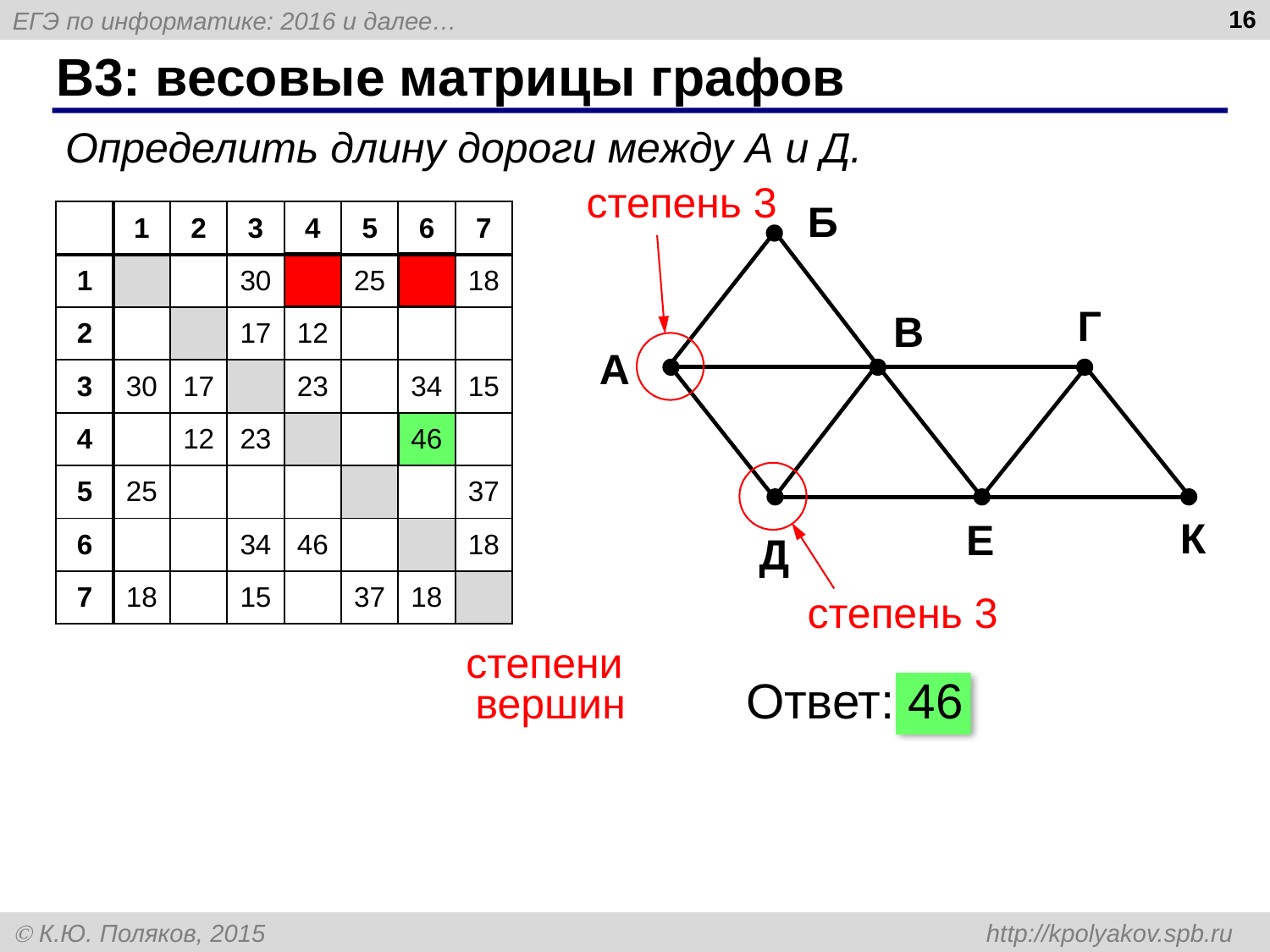

16
# B3: весовые матрицы графов
Определить длину дороги между A и Д.
степень 3

степень 3
Б

Г
В
А

К
Е
Д
|  | 1 | 2 | 3 | 4 | 5 | 6 | 7 |  |
| --- | --- | --- | --- | --- | --- | --- | --- | --- |
| 1 |  |  | 30 |  | 25 |  | 18 | 3 |
| 2 |  |  | 17 | 12 |  |  |  | 2 |
| 3 | 30 | 17 |  | 23 |  | 34 | 15 | 5 |
| 4 |  | 12 | 23 |  |  | 46 |  | 3 |
| 5 | 25 |  |  |  |  |  | 37 | 2 |
| 6 |  |  | 34 | 46 |  |  | 18 | 3 |
| 7 | 18 |  | 15 |  | 37 | 18 |  | 4 |

степени
вершин
Ответ: 46